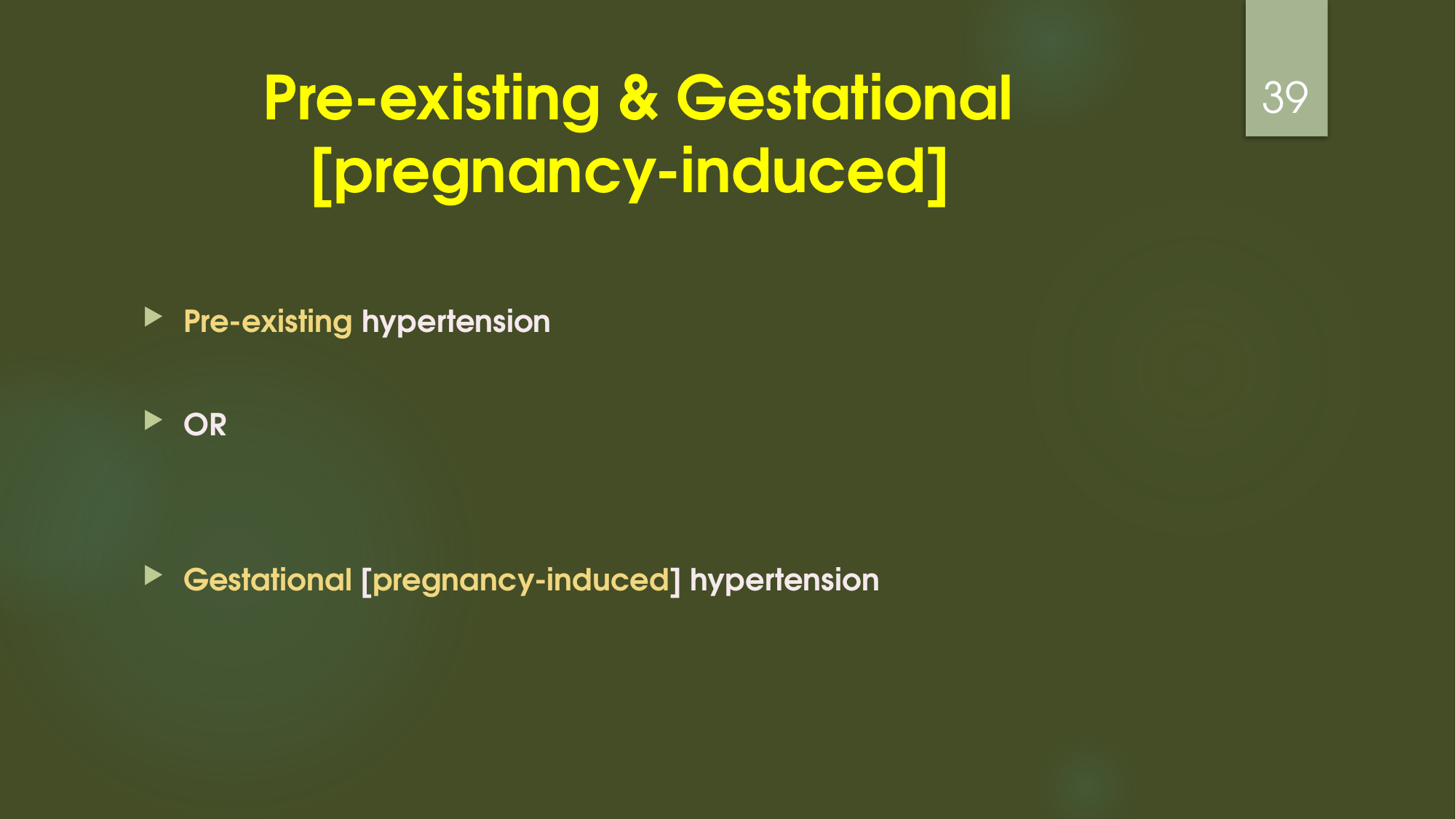

39
# Pre-existing & Gestational [pregnancy-induced]

Pre-existing hypertension

OR

Gestational [pregnancy-induced] hypertension